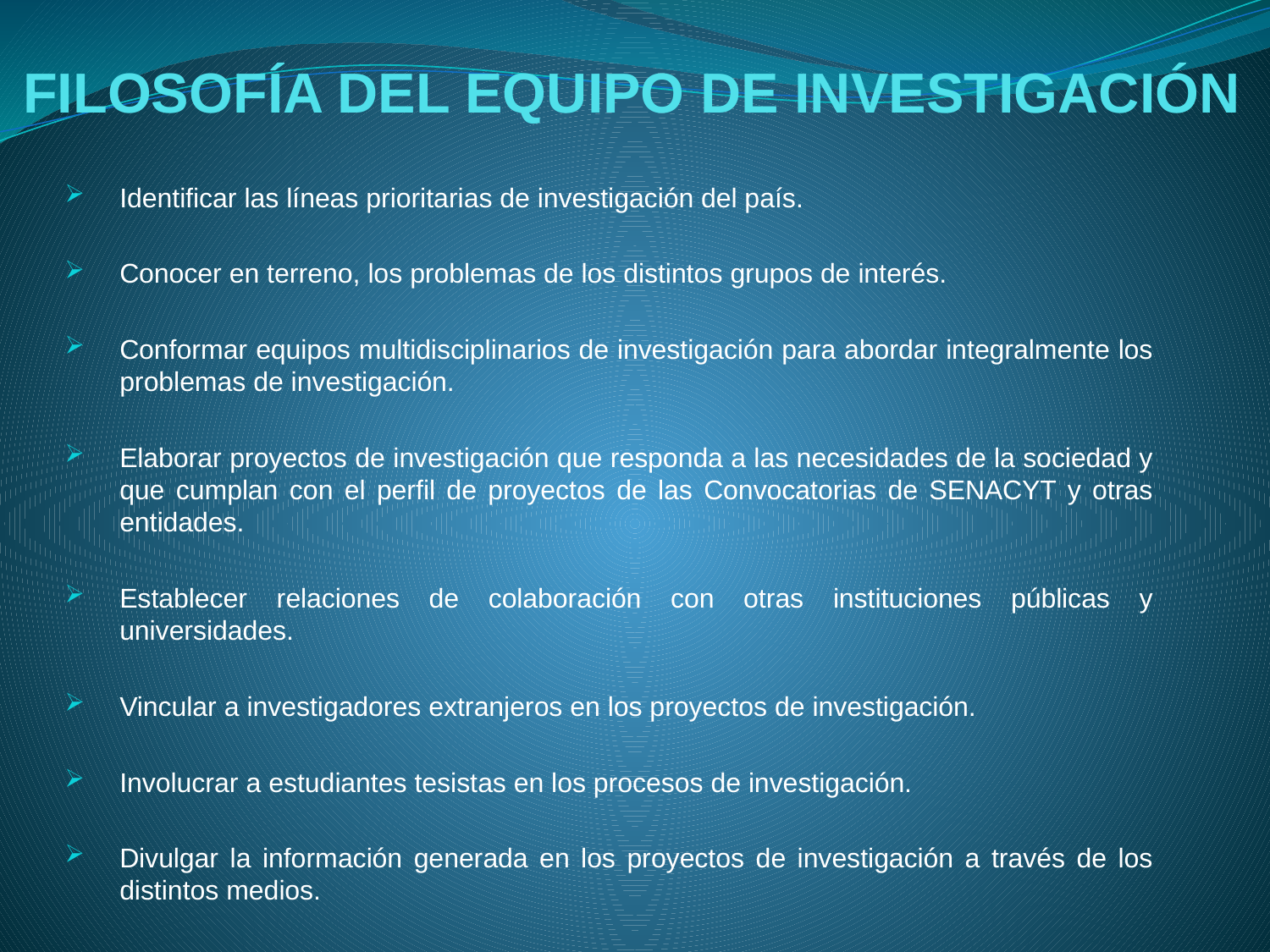

# FILOSOFÍA DEL EQUIPO DE INVESTIGACIÓN
Identificar las líneas prioritarias de investigación del país.

Conocer en terreno, los problemas de los distintos grupos de interés.

Conformar equipos multidisciplinarios de investigación para abordar integralmente los problemas de investigación.

Elaborar proyectos de investigación que responda a las necesidades de la sociedad y que cumplan con el perfil de proyectos de las Convocatorias de SENACYT y otras entidades.

Establecer relaciones de colaboración con otras instituciones públicas y universidades.

Vincular a investigadores extranjeros en los proyectos de investigación.

Involucrar a estudiantes tesistas en los procesos de investigación.

Divulgar la información generada en los proyectos de investigación a través de los distintos medios.